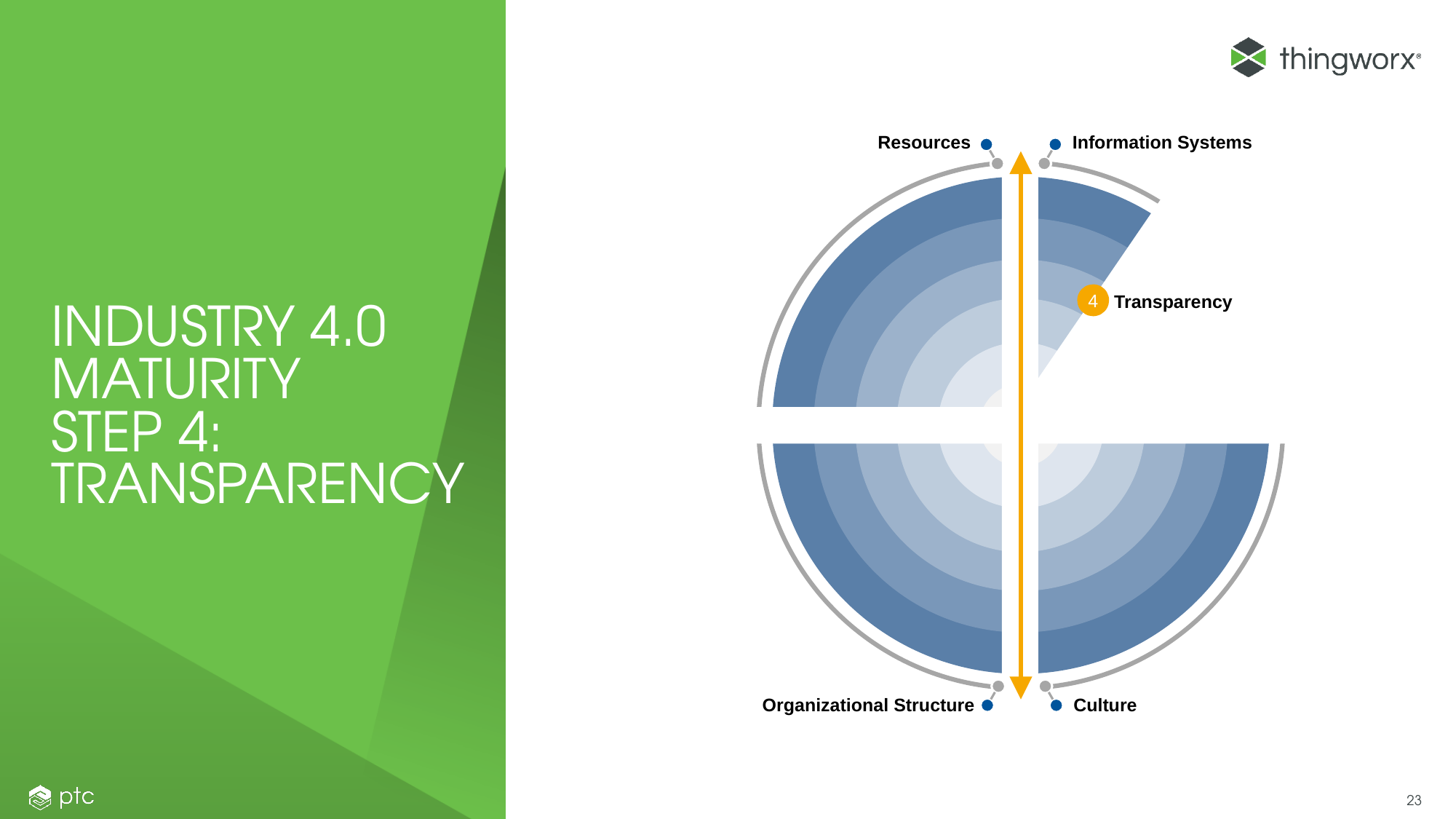

Resources
Information Systems

4
Transparency
<<<<<
# Industry 4.0 MATURITY STEP 4: TRANSPARENCY

<

Organizational Structure
Culture